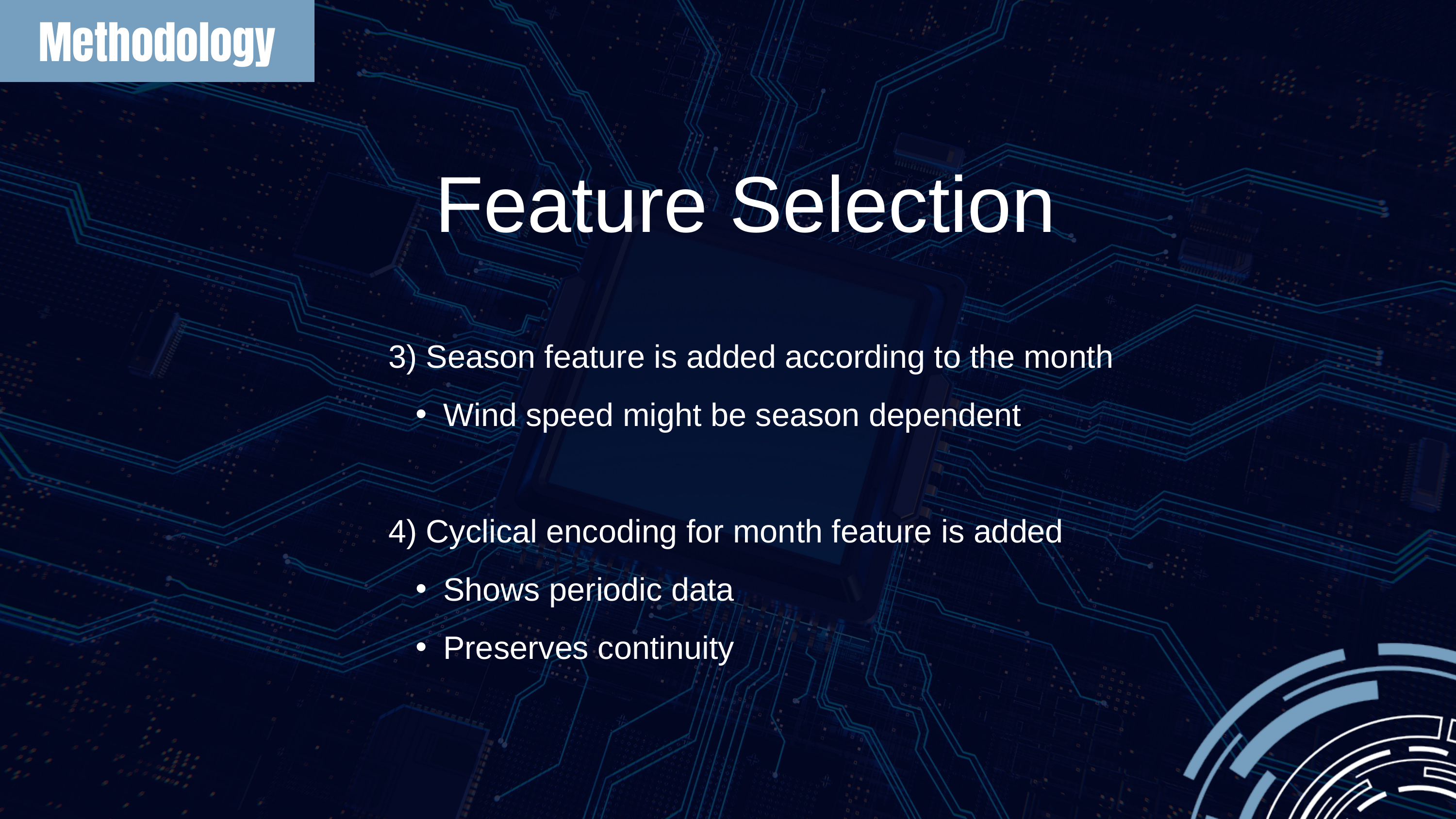

Methodology
Feature Selection
3) Season feature is added according to the month
Wind speed might be season dependent

4) Cyclical encoding for month feature is added
Shows periodic data
Preserves continuity